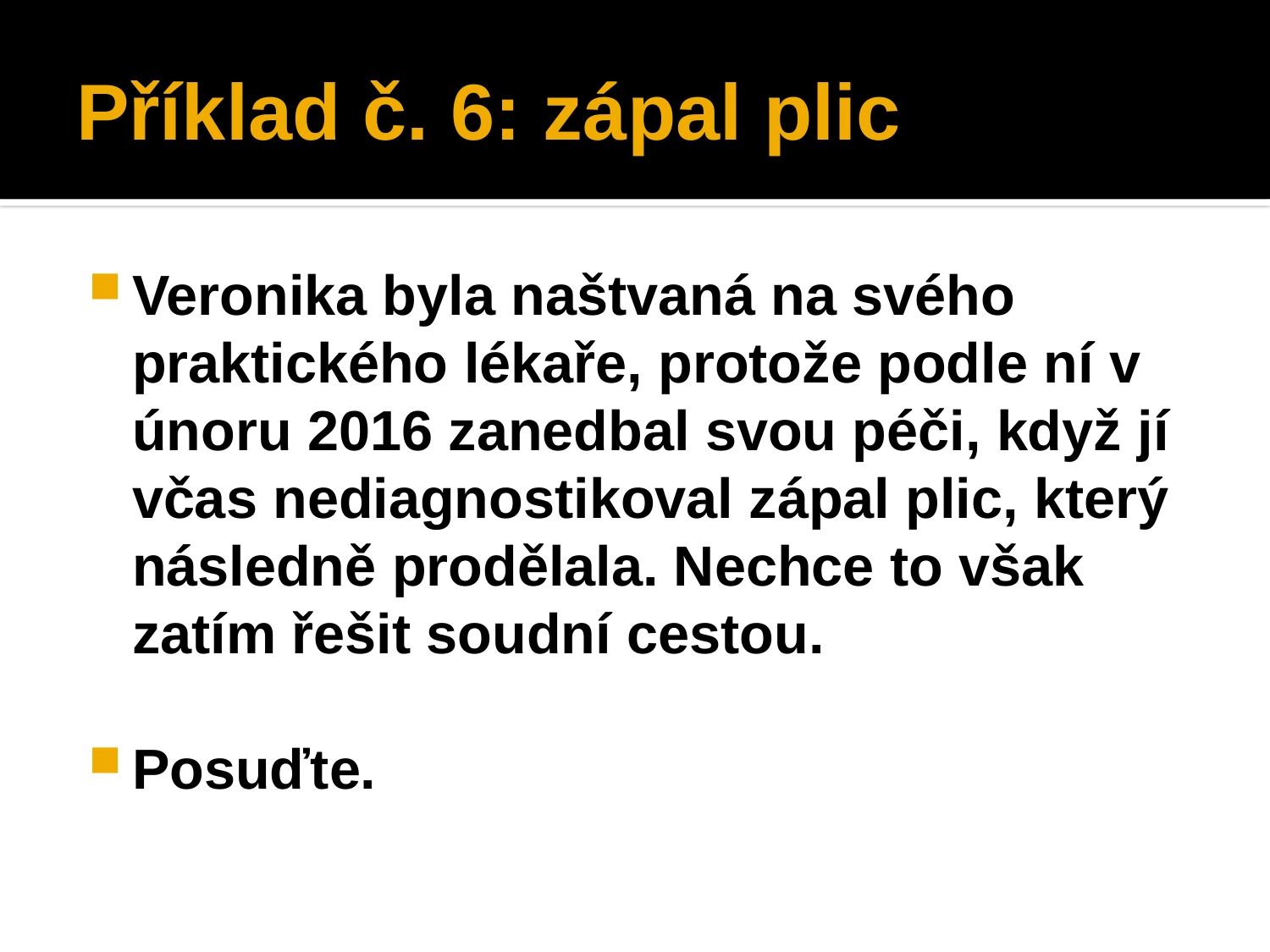

# Příklad č. 6: zápal plic
Veronika byla naštvaná na svého praktického lékaře, protože podle ní v únoru 2016 zanedbal svou péči, když jí včas nediagnostikoval zápal plic, který následně prodělala. Nechce to však zatím řešit soudní cestou.

Posuďte.